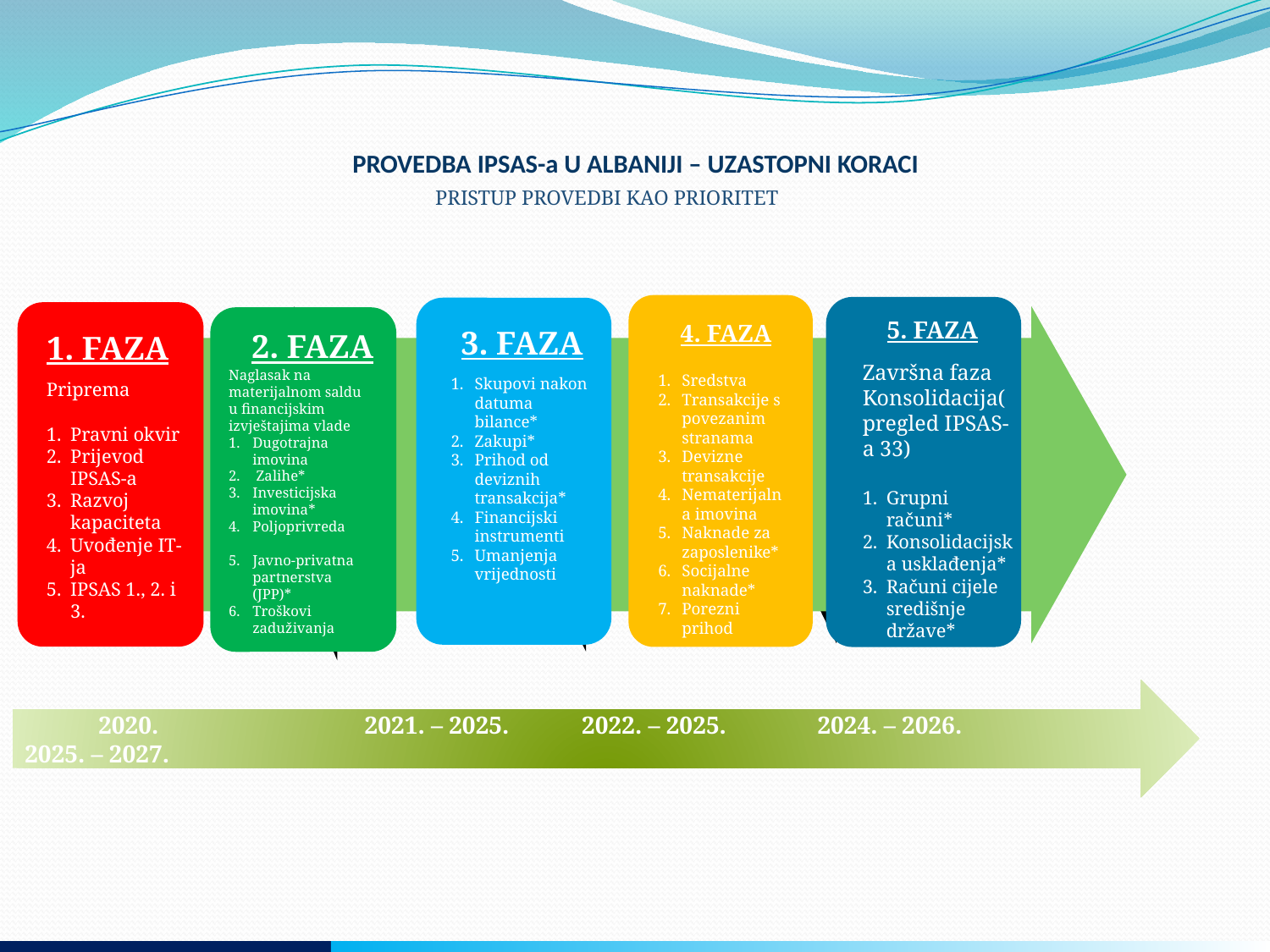

# PROVEDBA IPSAS-a U ALBANIJI – UZASTOPNI KORACI
PRISTUP PROVEDBI KAO PRIORITET

4. FAZA

Sredstva
Transakcije s povezanim stranama
Devizne transakcije
Nematerijalna imovina
Naknade za zaposlenike*
Socijalne naknade*
Porezni prihod

3. FAZA

Skupovi nakon datuma bilance*
Zakupi*
Prihod od deviznih transakcija*
Financijski instrumenti
Umanjenja vrijednosti

5. FAZA
2. FAZA
1. FAZA

Završna faza
Konsolidacija(pregled IPSAS-a 33)

Grupni računi*
Konsolidacijska usklađenja*
Računi cijele središnje države*

Naglasak na materijalnom saldu u financijskim izvještajima vlade
Dugotrajna imovina
 Zalihe*
Investicijska imovina*
Poljoprivreda

Javno-privatna partnerstva (JPP)*
Troškovi zaduživanja

Priprema

Pravni okvir
Prijevod IPSAS-a
Razvoj kapaciteta
Uvođenje IT-ja
IPSAS 1., 2. i 3.

1. FAZA
            2020.	              2021. – 2025.	        2022. – 2025.	     2024. – 2026.              2025. – 2027.